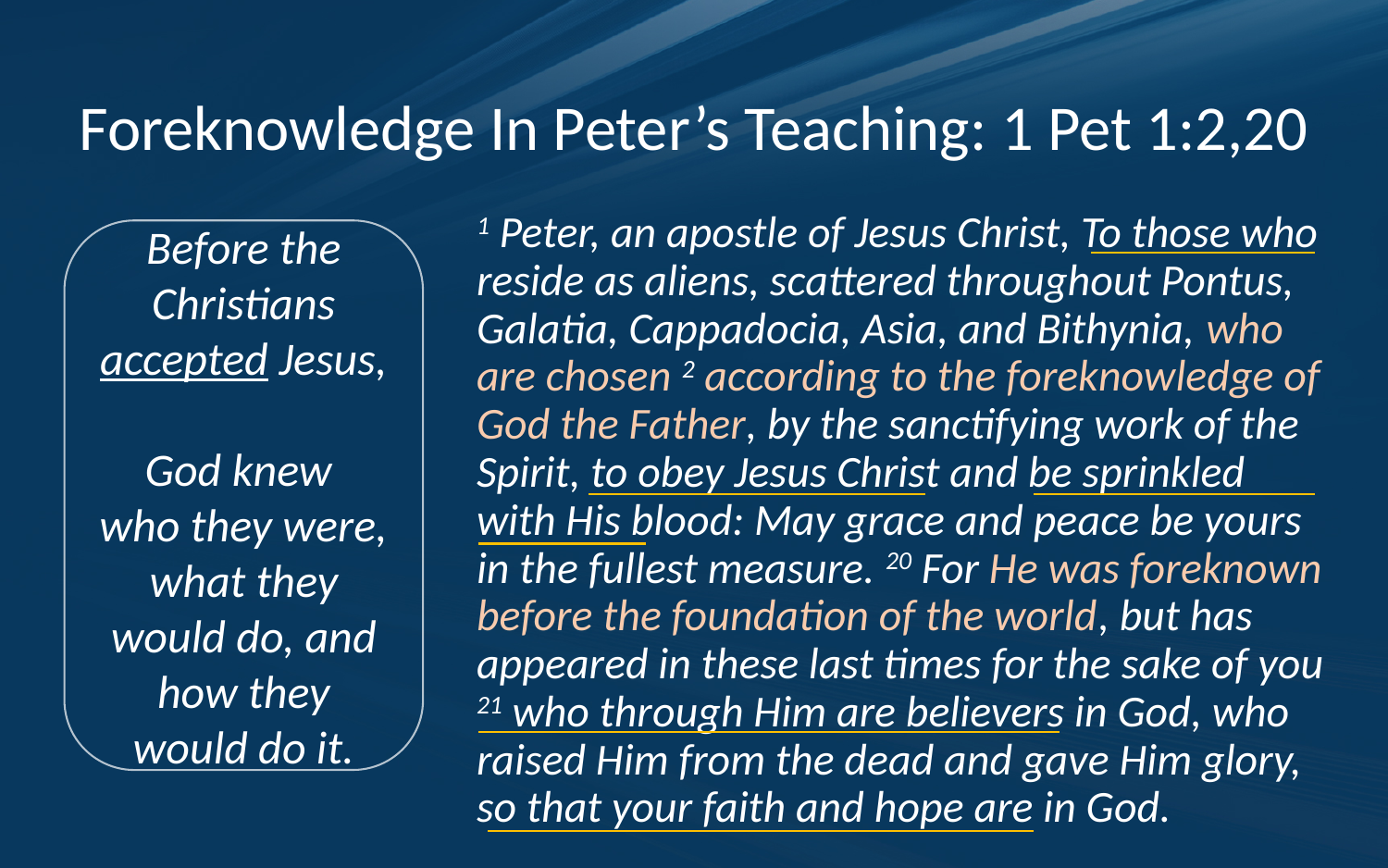

# Foreknowledge In Peter’s Teaching: 1 Pet 1:2,20
1 Peter, an apostle of Jesus Christ, To those who reside as aliens, scattered throughout Pontus, Galatia, Cappadocia, Asia, and Bithynia, who are chosen 2 according to the foreknowledge of God the Father, by the sanctifying work of the Spirit, to obey Jesus Christ and be sprinkled with His blood: May grace and peace be yours in the fullest measure. 20 For He was foreknown before the foundation of the world, but has appeared in these last times for the sake of you 21 who through Him are believers in God, who raised Him from the dead and gave Him glory, so that your faith and hope are in God.
Before the Christians
accepted Jesus,
God knew
who they were, what they would do, and how they would do it.